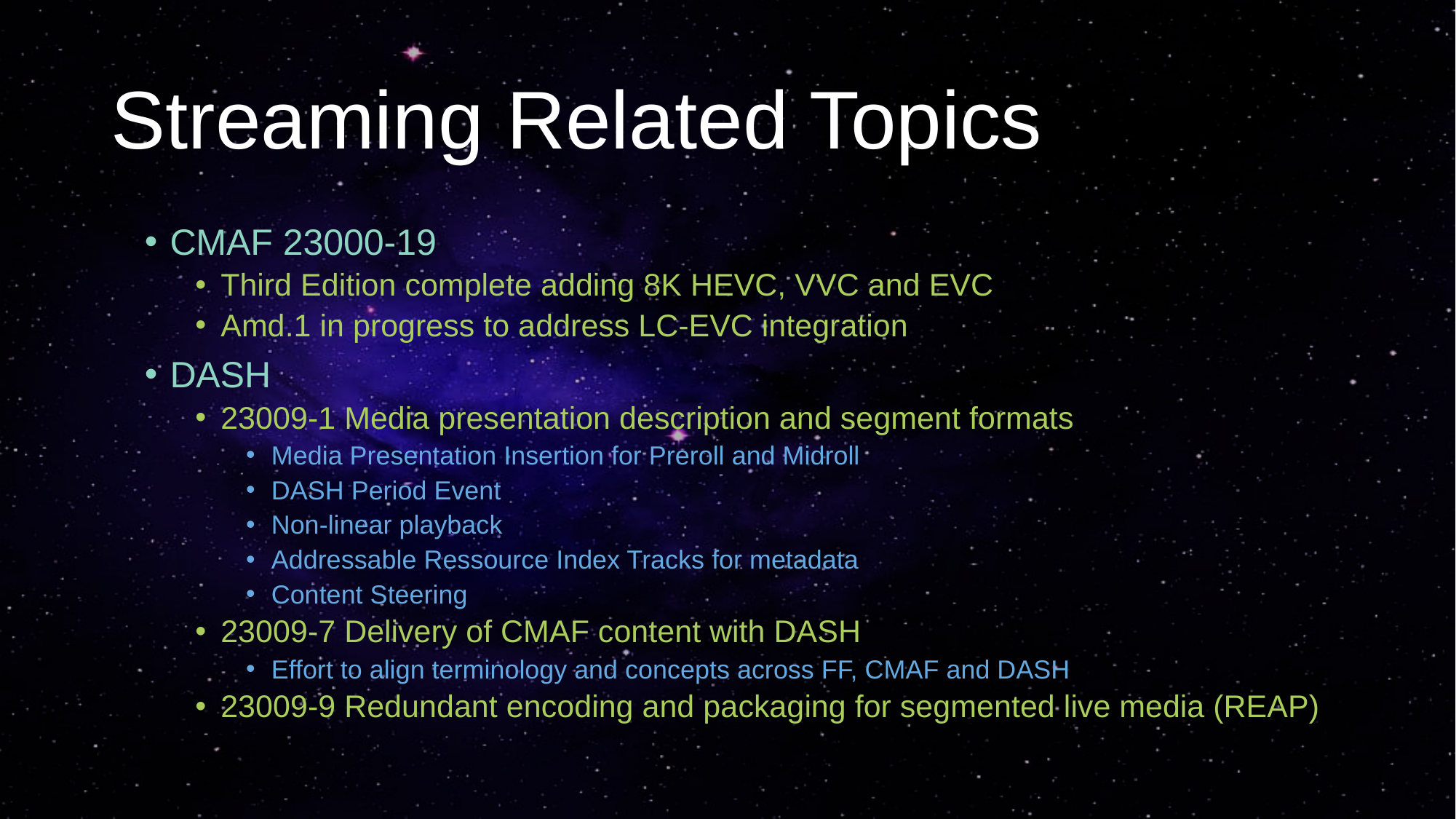

# Streaming Related Topics
CMAF 23000-19
Third Edition complete adding 8K HEVC, VVC and EVC
Amd.1 in progress to address LC-EVC integration
DASH
23009-1 Media presentation description and segment formats
Media Presentation Insertion for Preroll and Midroll
DASH Period Event
Non-linear playback
Addressable Ressource Index Tracks for metadata
Content Steering
23009-7 Delivery of CMAF content with DASH
Effort to align terminology and concepts across FF, CMAF and DASH
23009-9 Redundant encoding and packaging for segmented live media (REAP)